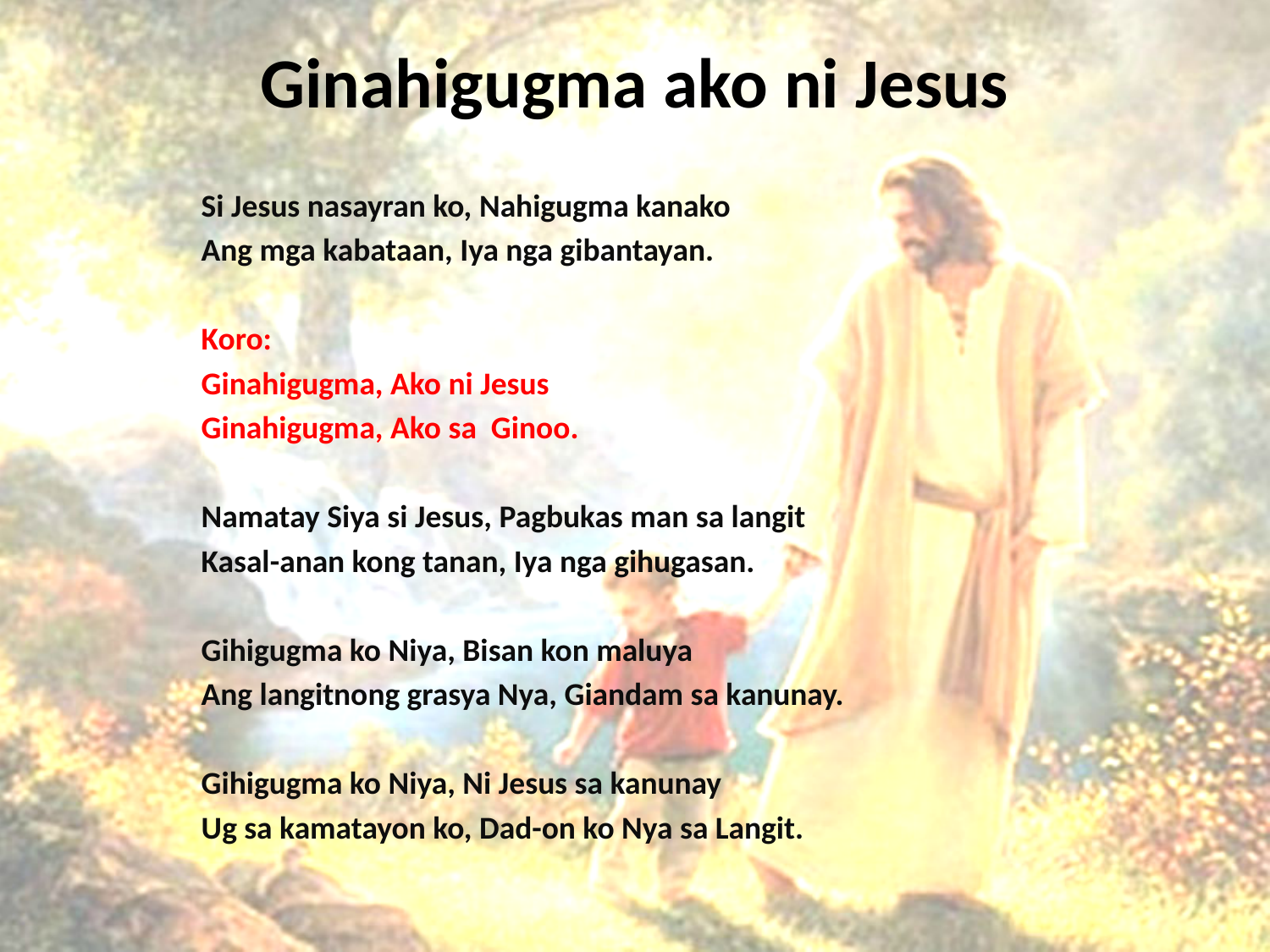

# Ginahigugma ako ni Jesus
Si Jesus nasayran ko, Nahigugma kanako
Ang mga kabataan, Iya nga gibantayan.

Koro:
Ginahigugma, Ako ni Jesus
Ginahigugma, Ako sa  Ginoo.

Namatay Siya si Jesus, Pagbukas man sa langit
Kasal-anan kong tanan, Iya nga gihugasan.

Gihigugma ko Niya, Bisan kon maluya
Ang langitnong grasya Nya, Giandam sa kanunay.

Gihigugma ko Niya, Ni Jesus sa kanunay
Ug sa kamatayon ko, Dad-on ko Nya sa Langit.